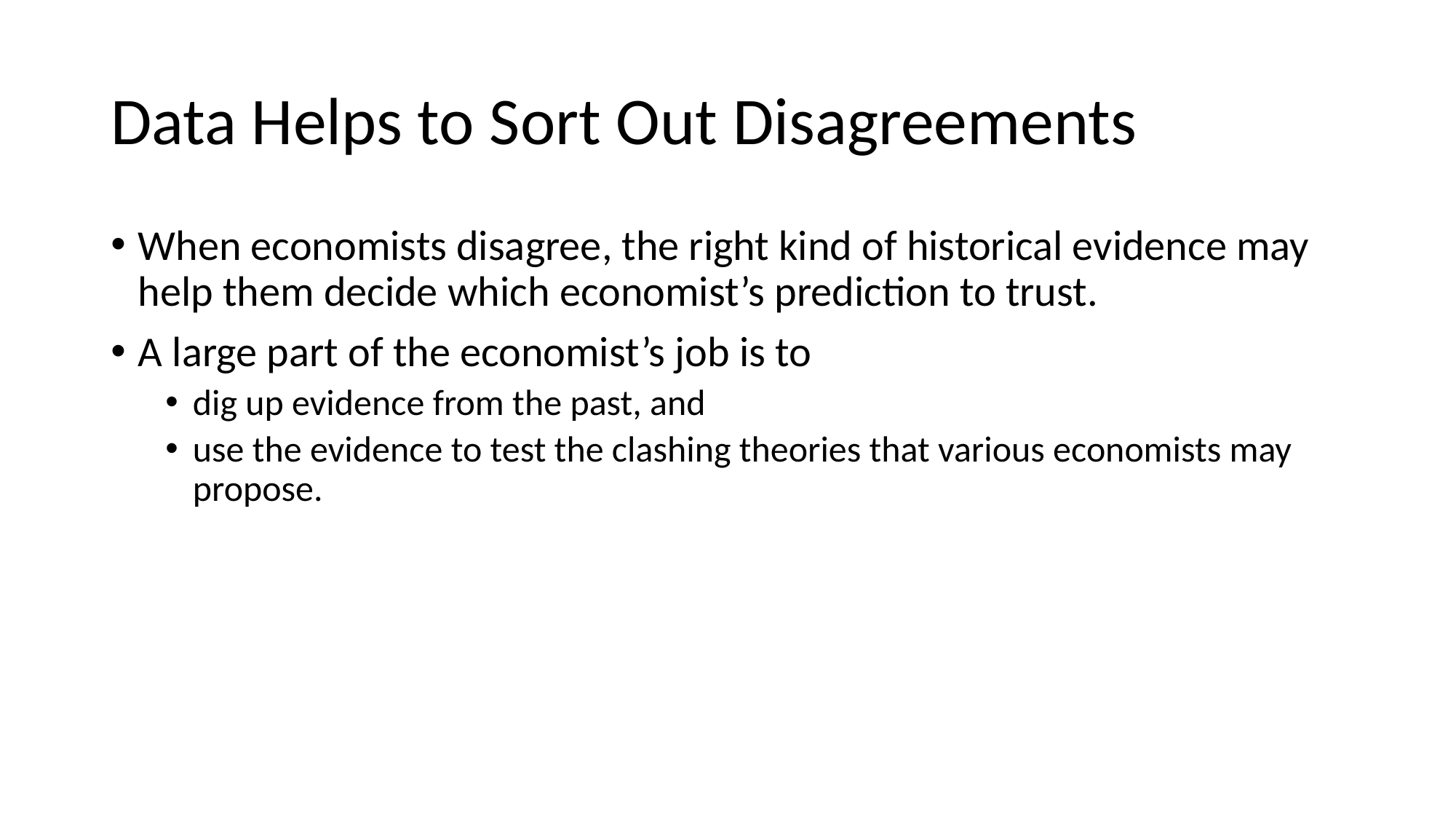

# Data Helps to Sort Out Disagreements
When economists disagree, the right kind of historical evidence may help them decide which economist’s prediction to trust.
A large part of the economist’s job is to
dig up evidence from the past, and
use the evidence to test the clashing theories that various economists may propose.